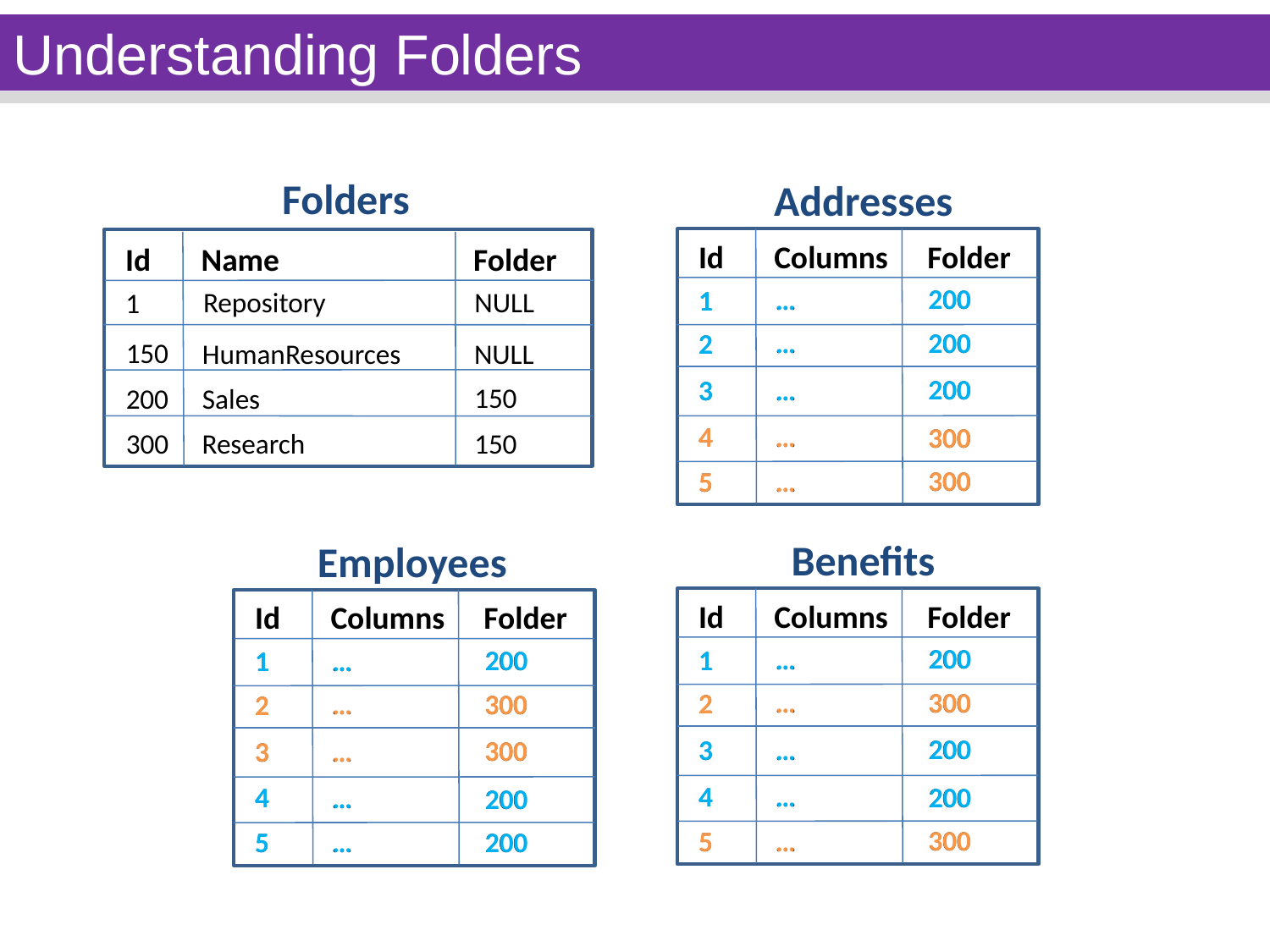

Understanding Folders
Folders
Addresses

Id
Columns
Folder
200
…
1
…
200
2
200
…
3
4
…
300
300
…
5

Id
Name
Folder
200
200
200
200
200
200
200
200
200
…
1
…
2
…
3
…
1
…
3
4
…
…
1
4
…
…
5
NULL
Repository
1
150
HumanResources
NULL
150
Sales
200
4
…
…
5
…
2
…
5
…
2
…
3
300
300
300
300
300
300
300
Research
150
Benefits

Id
Columns
Folder
200
…
1
…
300
2
200
…
3
4
…
200
300
…
5
Employees

Id
Columns
Folder
200
…
1
…
300
2
300
…
3
4
…
200
200
…
5